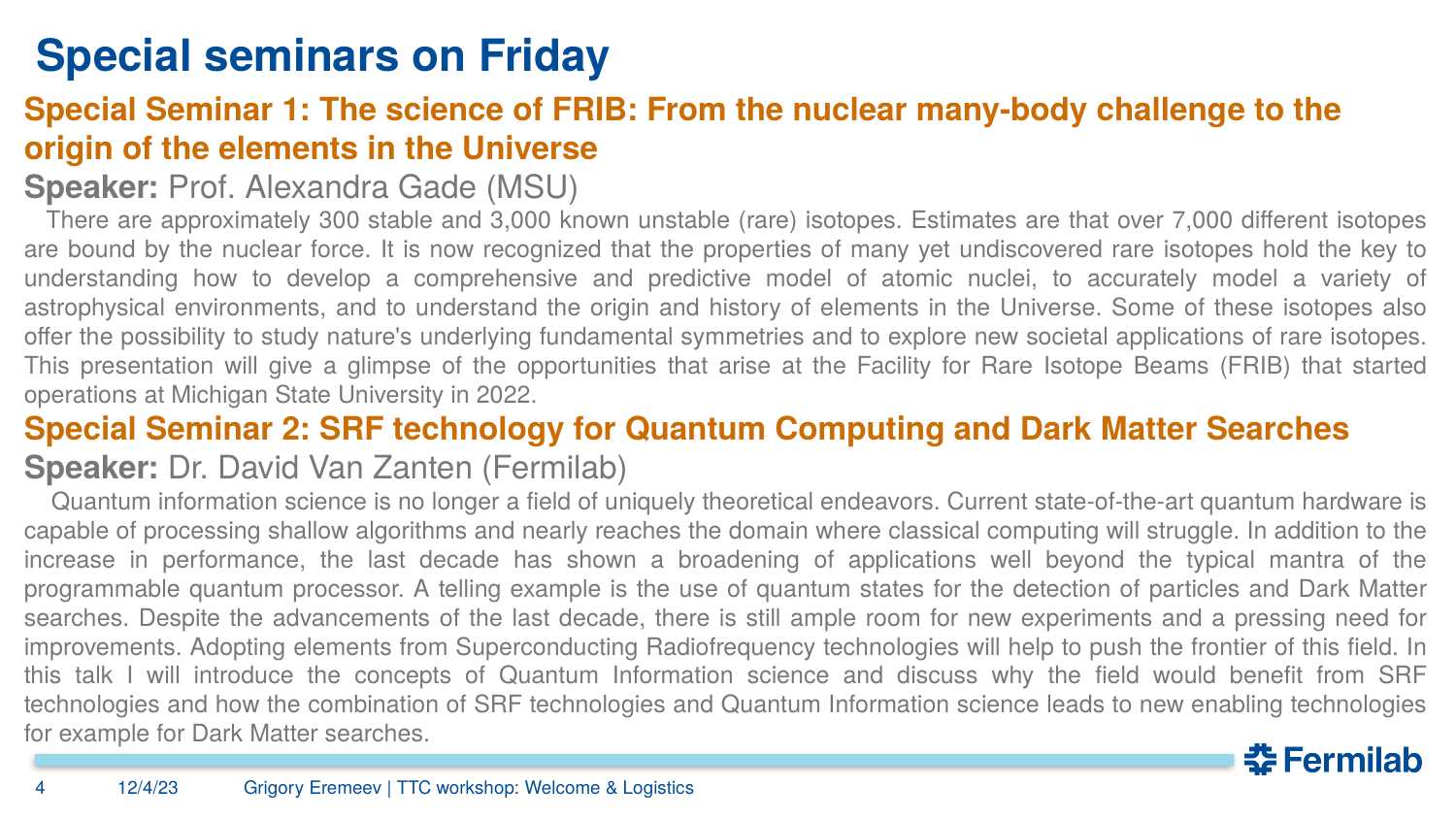

# Special seminars on Friday
Special Seminar 1: The science of FRIB: From the nuclear many-body challenge to the origin of the elements in the Universe
Speaker: Prof. Alexandra Gade (MSU)
   There are approximately 300 stable and 3,000 known unstable (rare) isotopes. Estimates are that over 7,000 different isotopes are bound by the nuclear force. It is now recognized that the properties of many yet undiscovered rare isotopes hold the key to understanding how to develop a comprehensive and predictive model of atomic nuclei, to accurately model a variety of astrophysical environments, and to understand the origin and history of elements in the Universe. Some of these isotopes also offer the possibility to study nature's underlying fundamental symmetries and to explore new societal applications of rare isotopes. This presentation will give a glimpse of the opportunities that arise at the Facility for Rare Isotope Beams (FRIB) that started operations at Michigan State University in 2022.
Special Seminar 2: SRF technology for Quantum Computing and Dark Matter Searches
Speaker: Dr. David Van Zanten (Fermilab)
    Quantum information science is no longer a field of uniquely theoretical endeavors. Current state-of-the-art quantum hardware is capable of processing shallow algorithms and nearly reaches the domain where classical computing will struggle. In addition to the increase in performance, the last decade has shown a broadening of applications well beyond the typical mantra of the programmable quantum processor. A telling example is the use of quantum states for the detection of particles and Dark Matter searches. Despite the advancements of the last decade, there is still ample room for new experiments and a pressing need for improvements. Adopting elements from Superconducting Radiofrequency technologies will help to push the frontier of this field. In this talk I will introduce the concepts of Quantum Information science and discuss why the field would benefit from SRF technologies and how the combination of SRF technologies and Quantum Information science leads to new enabling technologies for example for Dark Matter searches.
4
12/4/23
Grigory Eremeev | TTC workshop: Welcome & Logistics